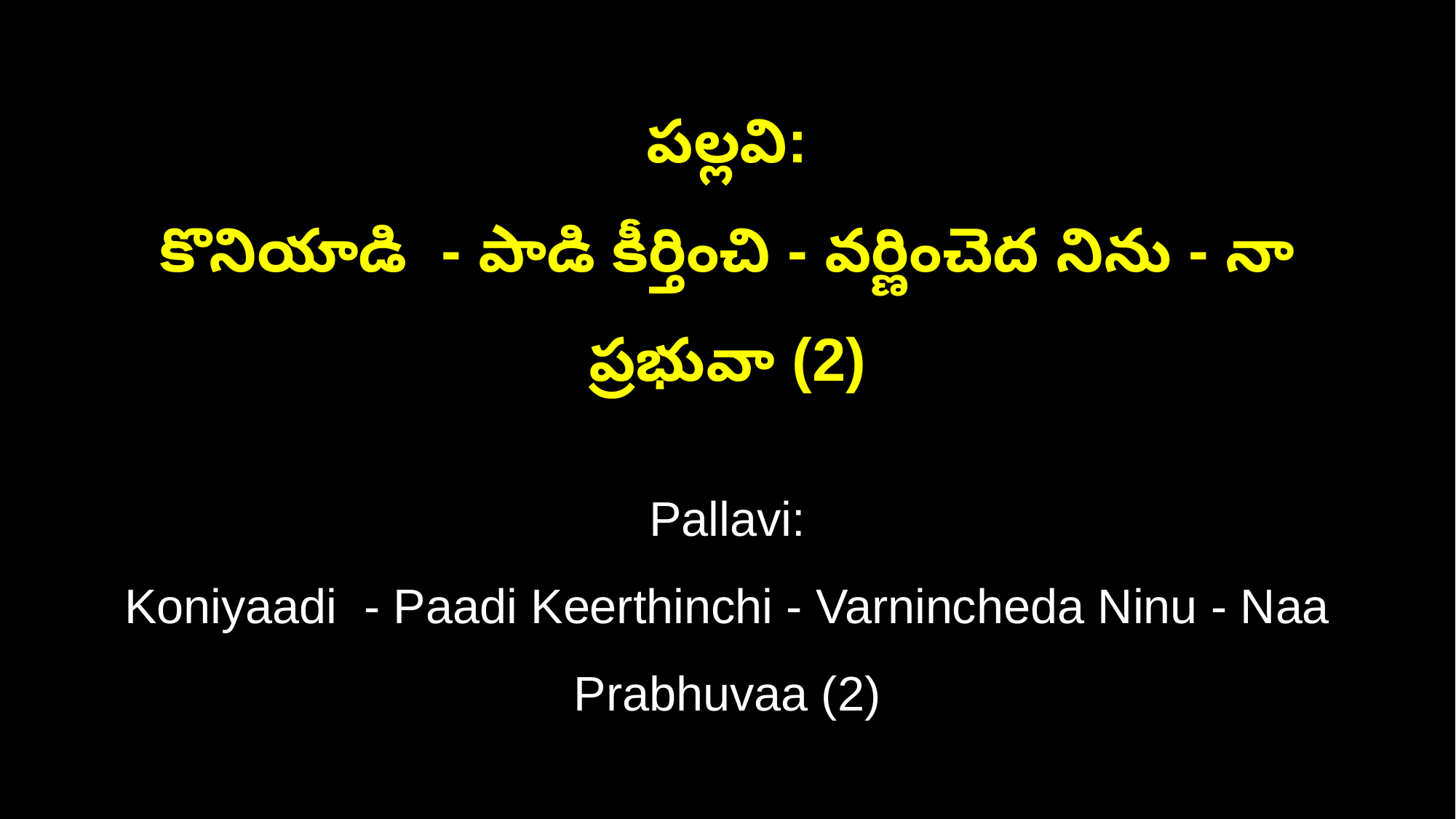

పల్లవి:
కొనియాడి  - పాడి కీర్తించి - వర్ణించెద నిను - నా ప్రభువా (2)
Pallavi:
Koniyaadi  - Paadi Keerthinchi - Varnincheda Ninu - Naa Prabhuvaa (2)